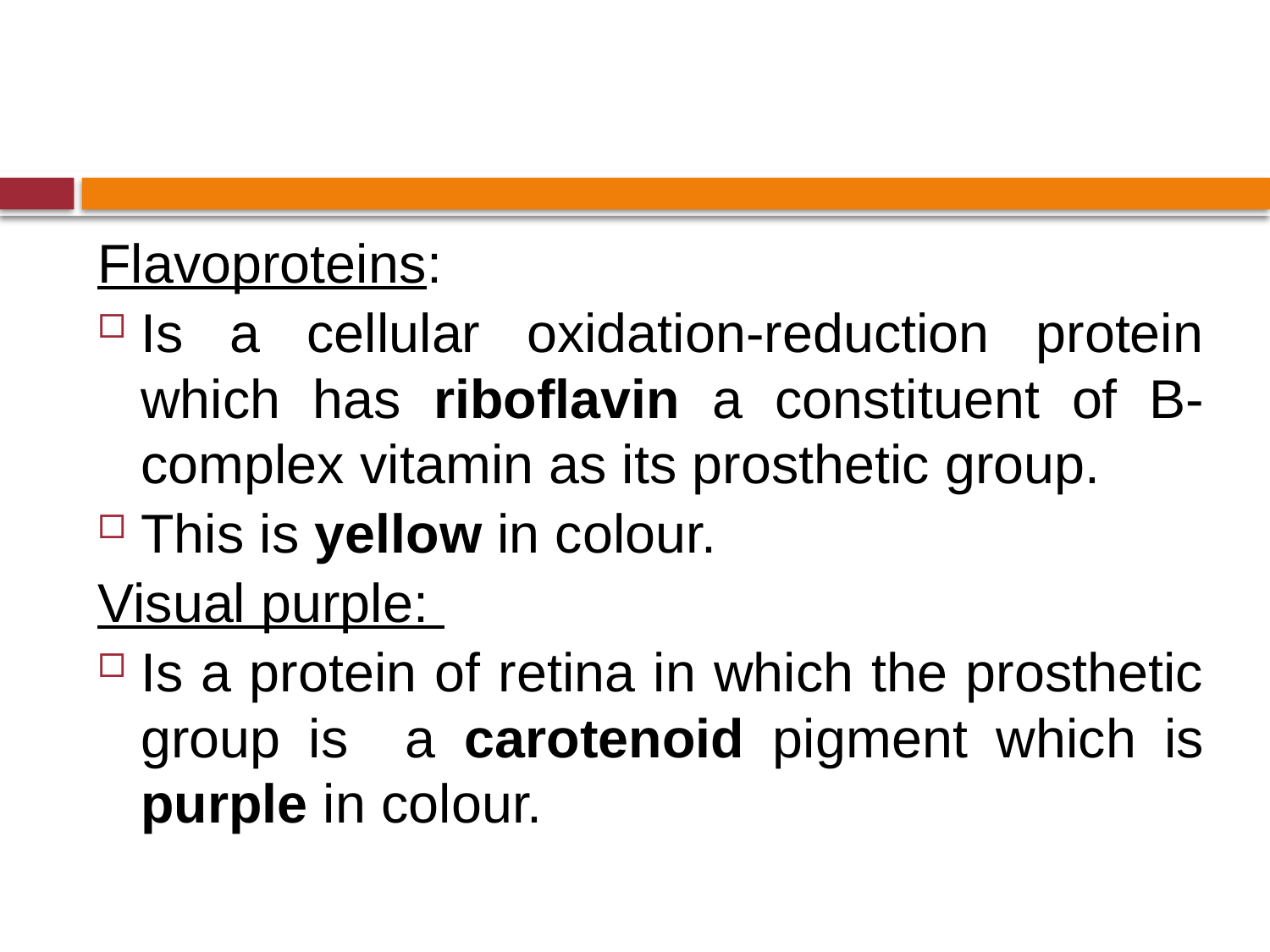

#
Flavoproteins:
Is a cellular oxidation-reduction protein which has riboflavin a constituent of B-complex vitamin as its prosthetic group.
This is yellow in colour.
Visual purple:
Is a protein of retina in which the prosthetic group is  a carotenoid pigment which is purple in colour.